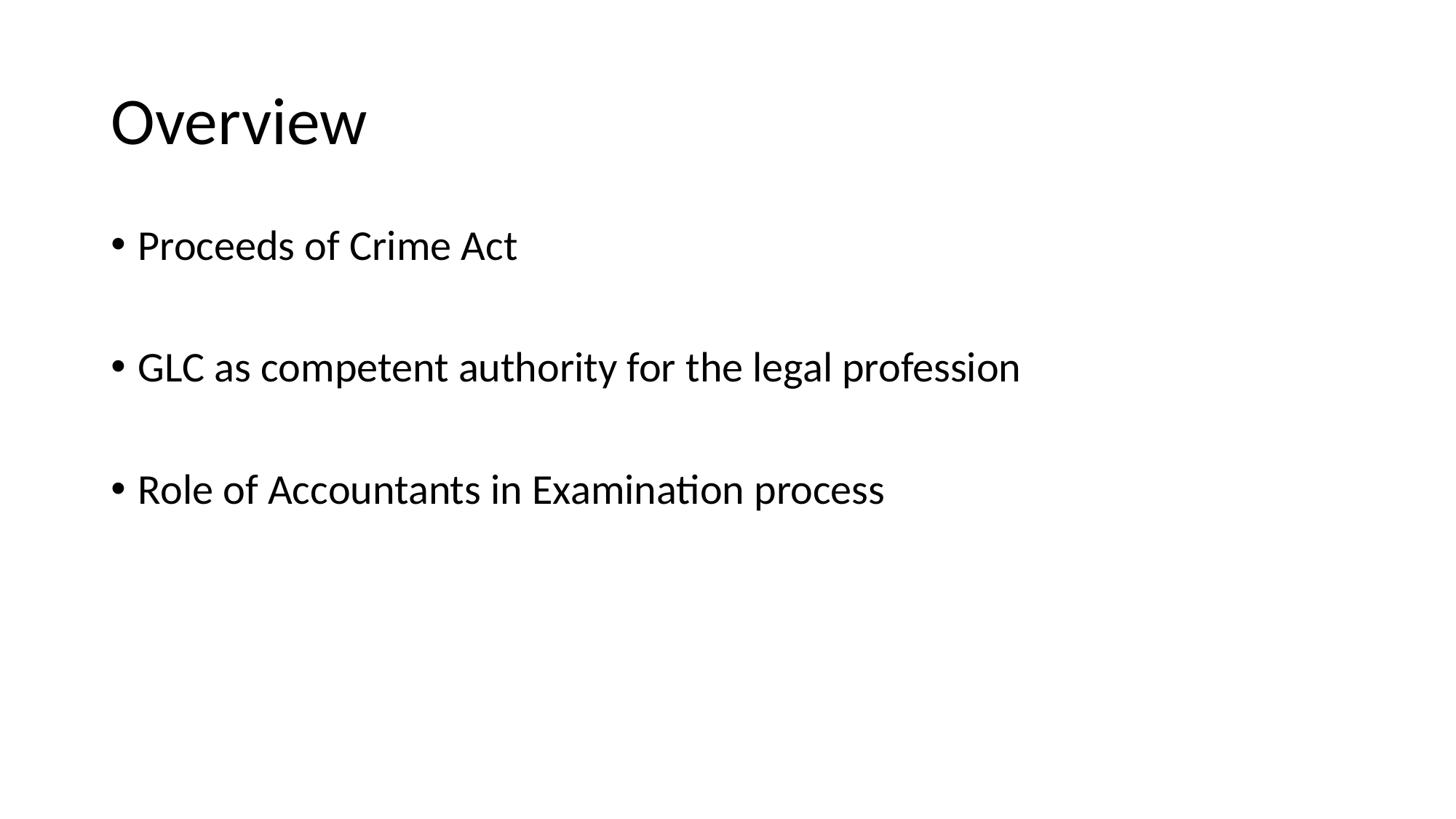

# Overview
Proceeds of Crime Act

GLC as competent authority for the legal profession

Role of Accountants in Examination process